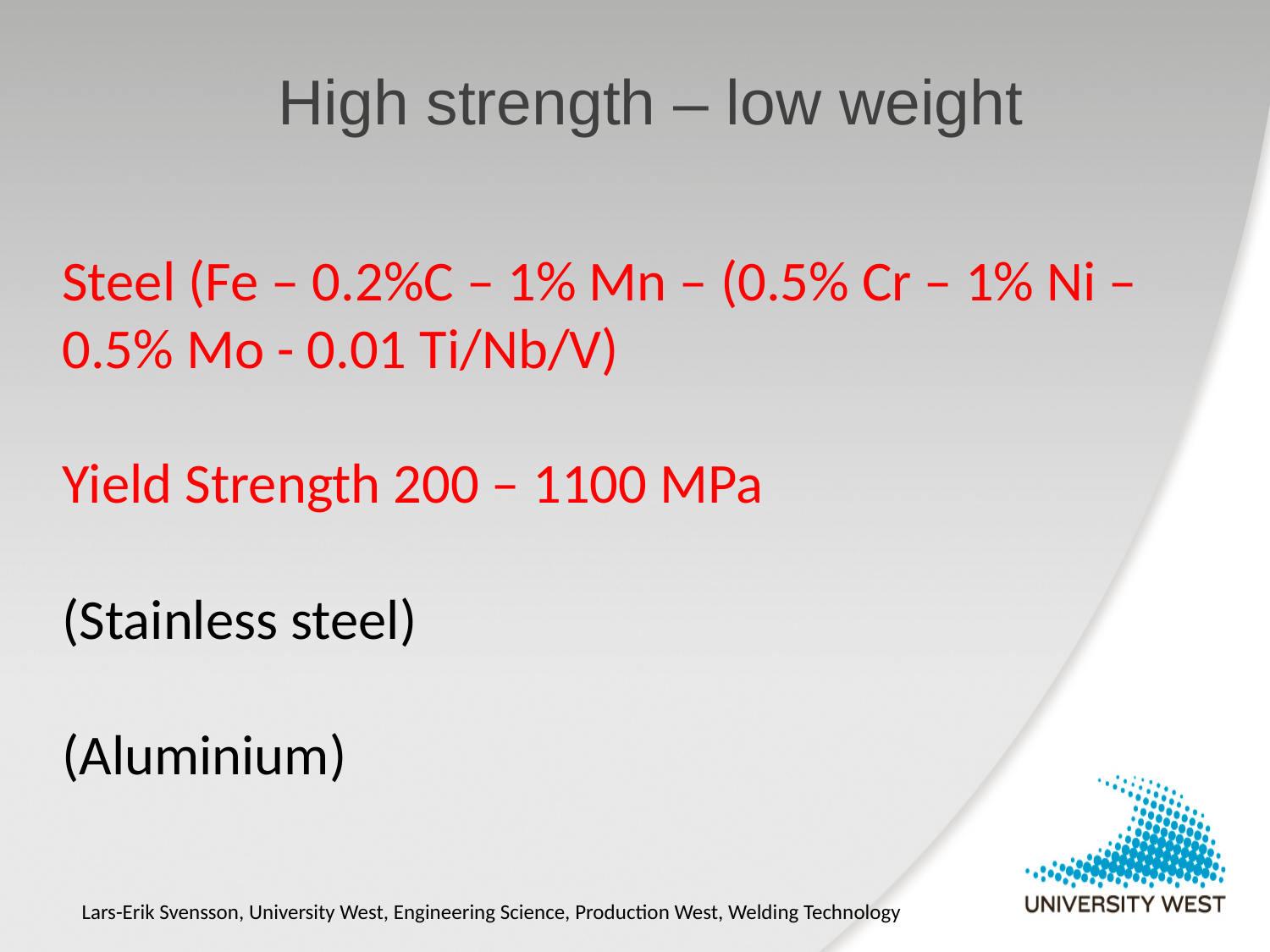

# High strength – low weight
Steel (Fe – 0.2%C – 1% Mn – (0.5% Cr – 1% Ni – 0.5% Mo - 0.01 Ti/Nb/V)

Yield Strength 200 – 1100 MPa

(Stainless steel)

(Aluminium)
Lars-Erik Svensson, University West, Engineering Science, Production West, Welding Technology